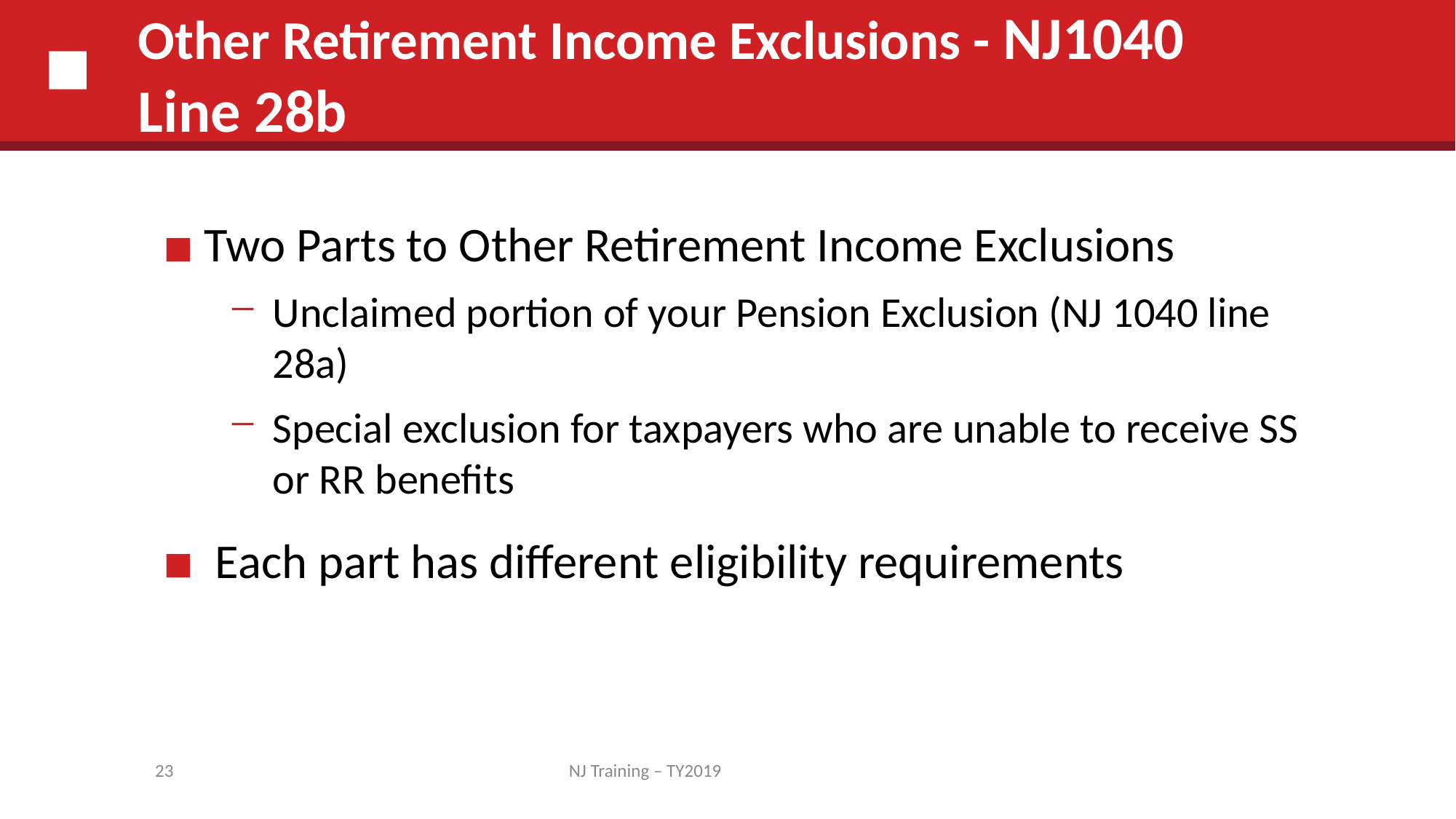

# Other Retirement Income Exclusions - NJ1040 Line 28b
Two Parts to Other Retirement Income Exclusions
Unclaimed portion of your Pension Exclusion (NJ 1040 line 28a)
Special exclusion for taxpayers who are unable to receive SS or RR benefits
 Each part has different eligibility requirements
23
NJ Training – TY2019